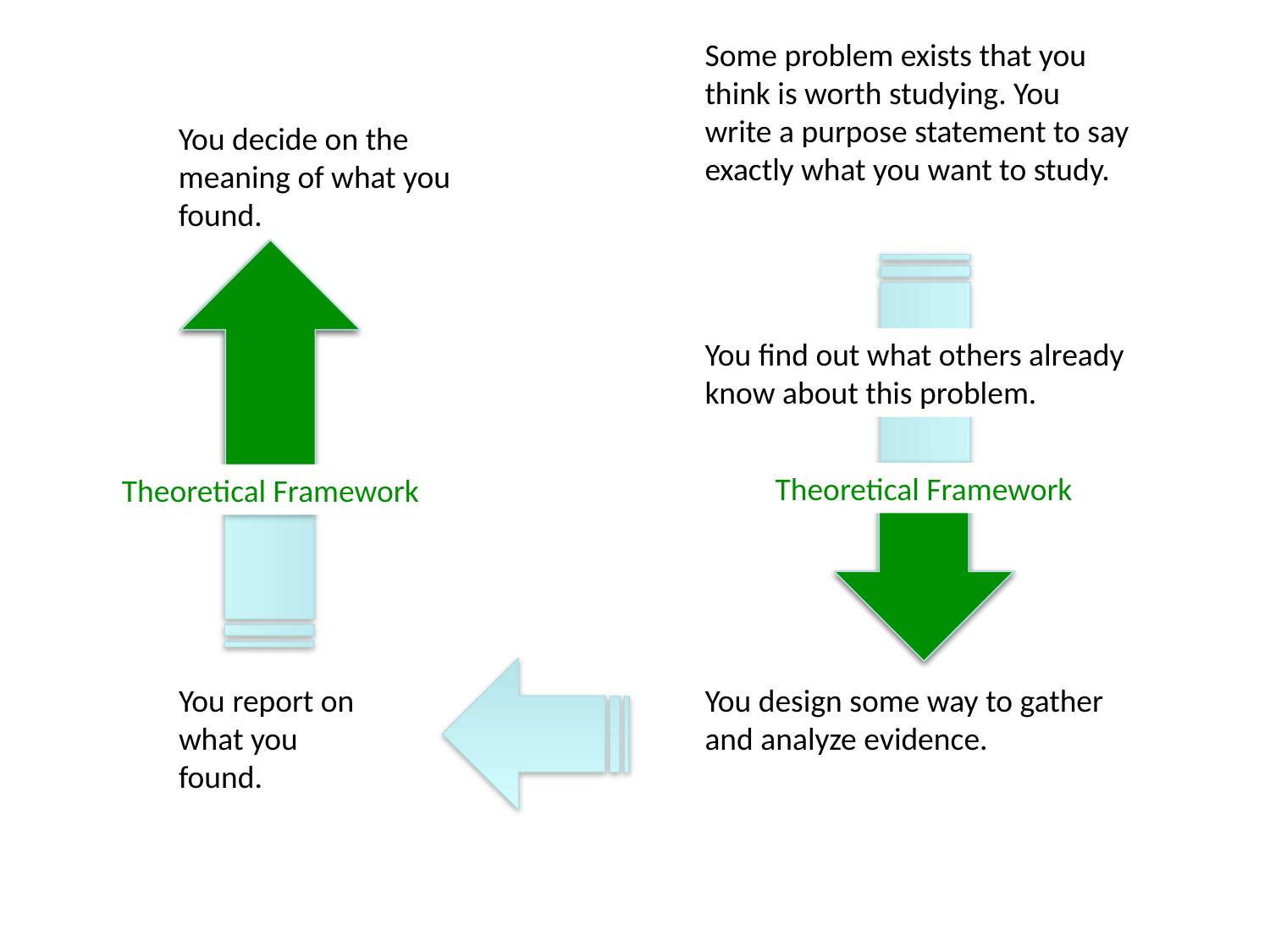

Some problem exists that you think is worth studying. You write a purpose statement to say exactly what you want to study.
You decide on the meaning of what you found.

Theoretical Framework
You find out what others already know about this problem.

Theoretical Framework

You report on what you found.
You design some way to gather and analyze evidence.